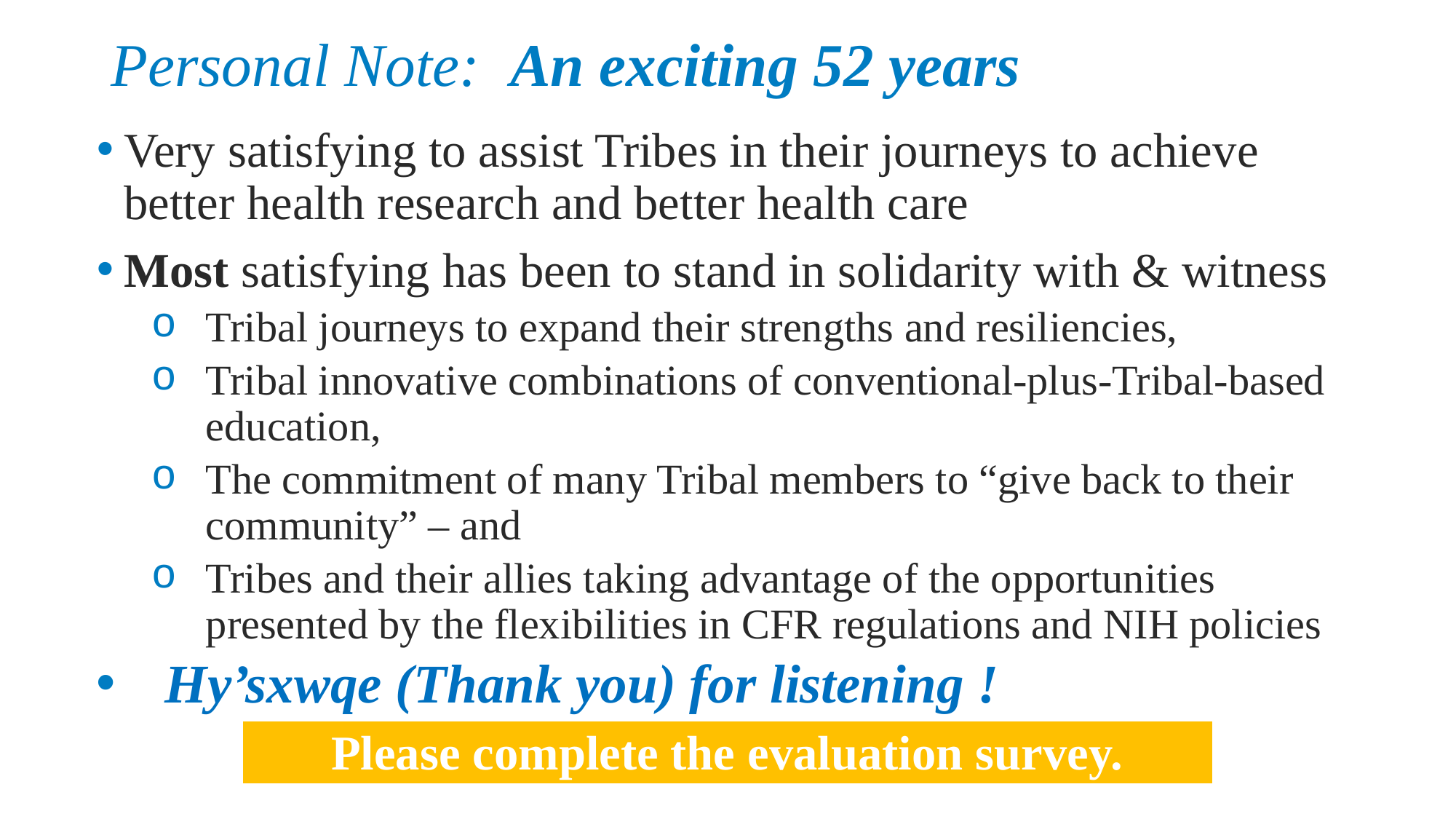

# Personal Note:  An exciting 52 years
Very satisfying to assist Tribes in their journeys to achieve better health research and better health care
Most satisfying has been to stand in solidarity with & witness
Tribal journeys to expand their strengths and resiliencies,
Tribal innovative combinations of conventional-plus-Tribal-based education,
The commitment of many Tribal members to “give back to their community” – and
Tribes and their allies taking advantage of the opportunities presented by the flexibilities in CFR regulations and NIH policies
Hy’sxwqe (Thank you) for listening !

| Please complete the evaluation survey. |
| --- |